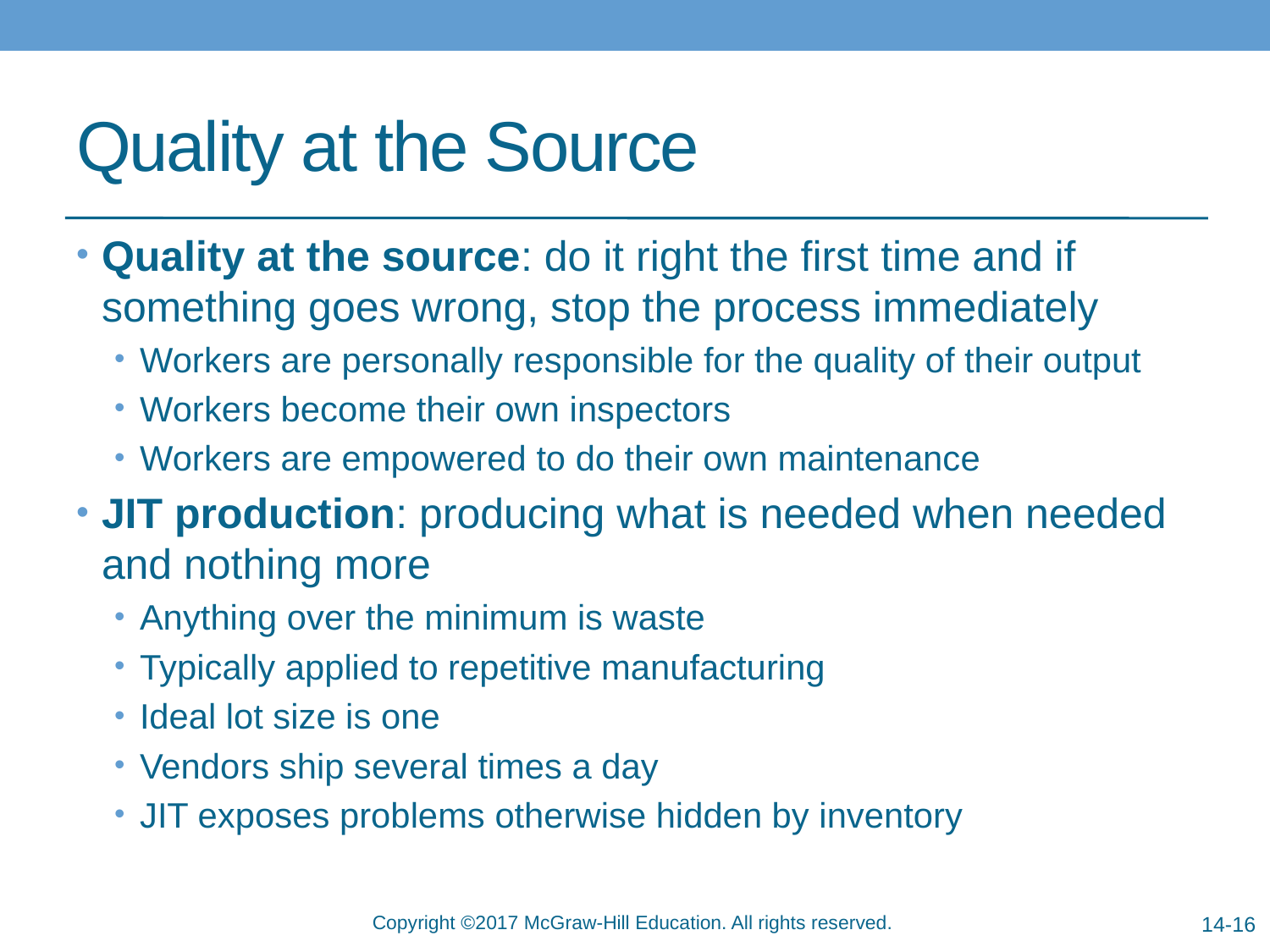

# Quality at the Source
Quality at the source: do it right the first time and if something goes wrong, stop the process immediately
Workers are personally responsible for the quality of their output
Workers become their own inspectors
Workers are empowered to do their own maintenance
JIT production: producing what is needed when needed and nothing more
Anything over the minimum is waste
Typically applied to repetitive manufacturing
Ideal lot size is one
Vendors ship several times a day
JIT exposes problems otherwise hidden by inventory

14-16